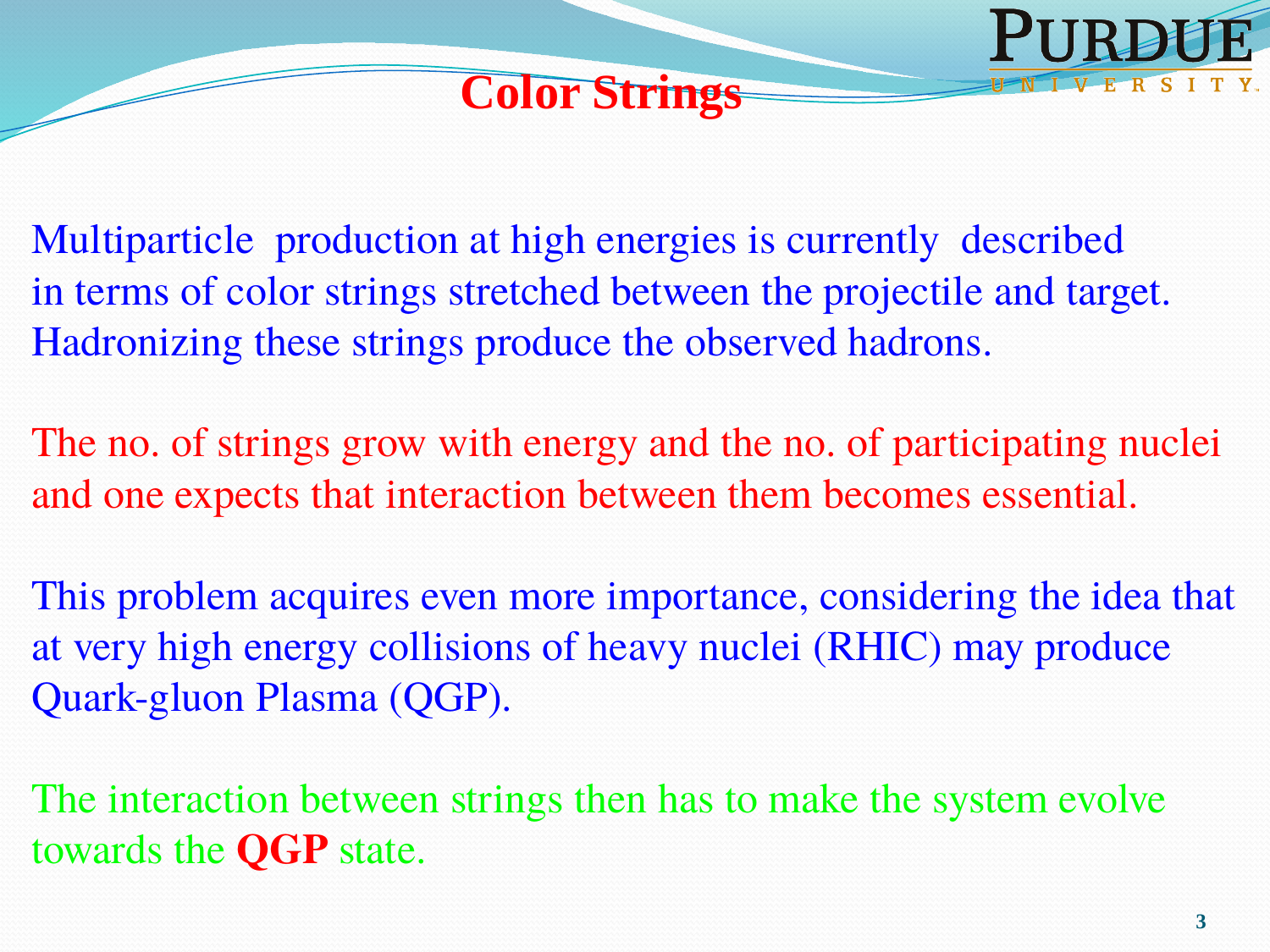

Color Strings
Multiparticle  production at high energies is currently  described
in terms of color strings stretched between the projectile and target. Hadronizing these strings produce the observed hadrons.

The no. of strings grow with energy and the no. of participating nuclei and one expects that interaction between them becomes essential.

This problem acquires even more importance, considering the idea that at very high energy collisions of heavy nuclei (RHIC) may produce Quark-gluon Plasma (QGP).

The interaction between strings then has to make the system evolve  towards the QGP state.
3